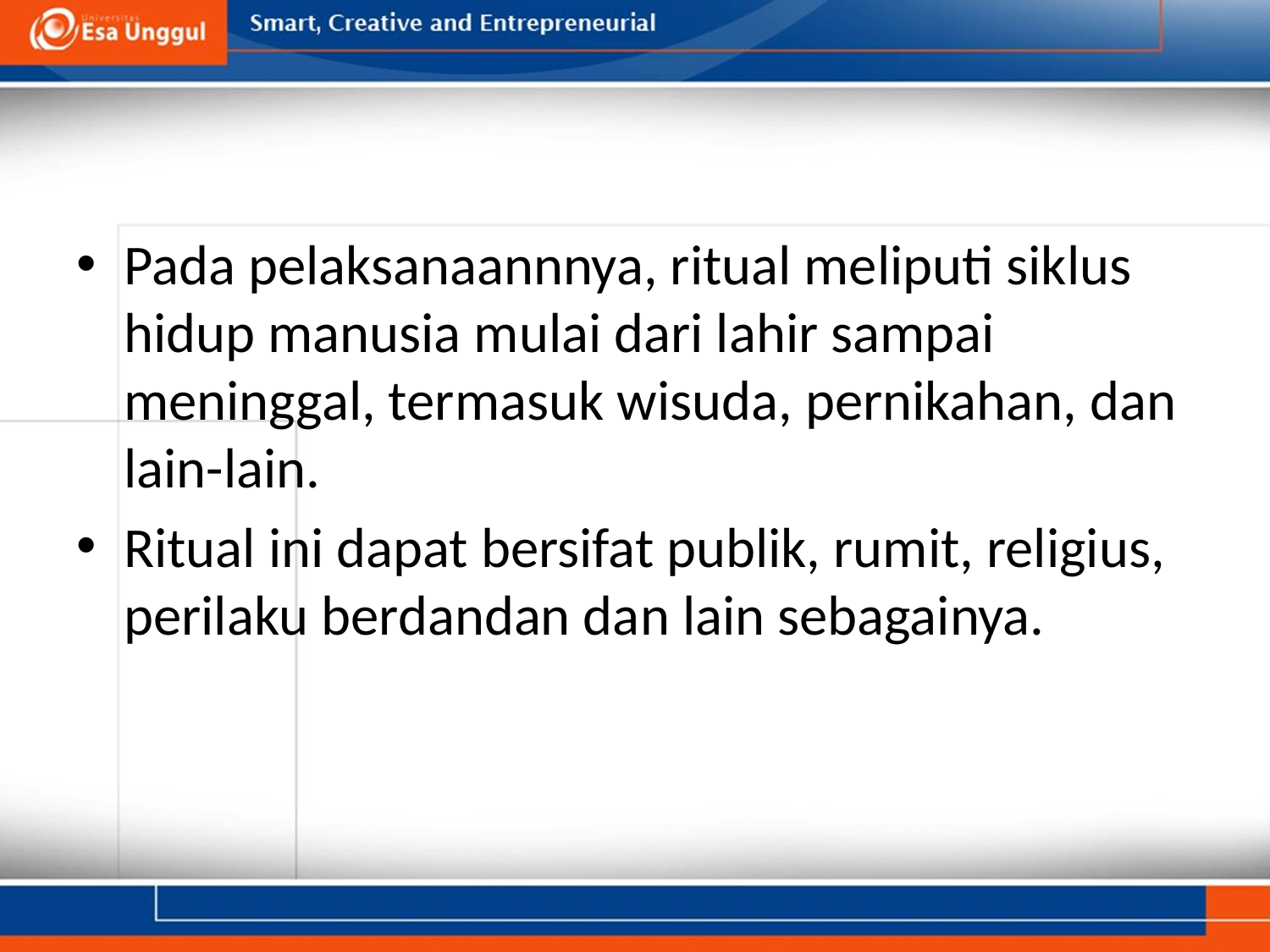

#
Pada pelaksanaannnya, ritual meliputi siklus hidup manusia mulai dari lahir sampai meninggal, termasuk wisuda, pernikahan, dan lain-lain.
Ritual ini dapat bersifat publik, rumit, religius, perilaku berdandan dan lain sebagainya.